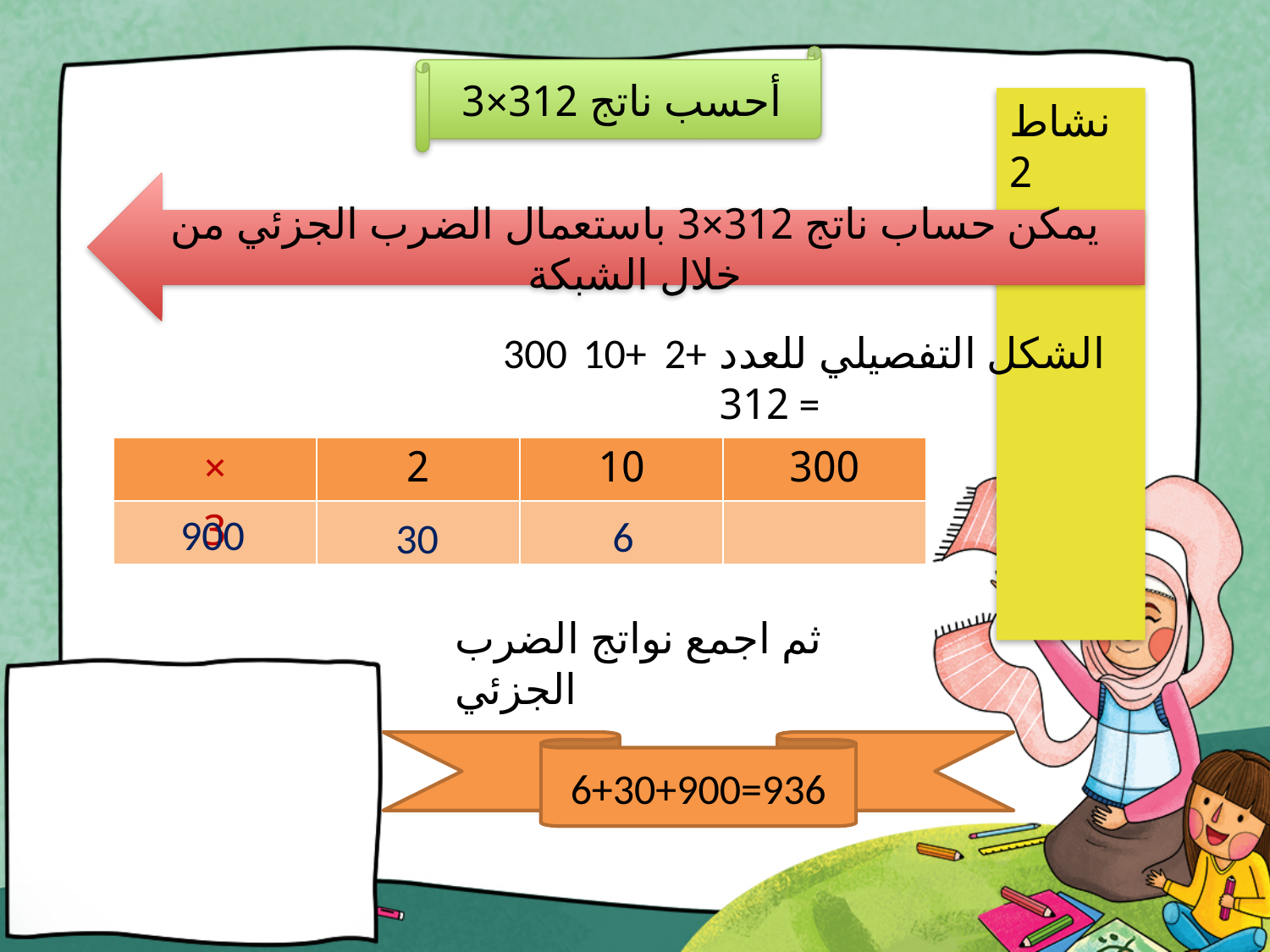

#
أحسب ناتج 312×3
نشاط 2
يمكن حساب ناتج 312×3 باستعمال الضرب الجزئي من خلال الشبكة
300
10+
2+
الشكل التفصيلي للعدد 312 =
| × | 2 | 10 | 300 |
| --- | --- | --- | --- |
| 3 |  |  |  |
900
6
30
ثم اجمع نواتج الضرب الجزئي
6+30+900=936